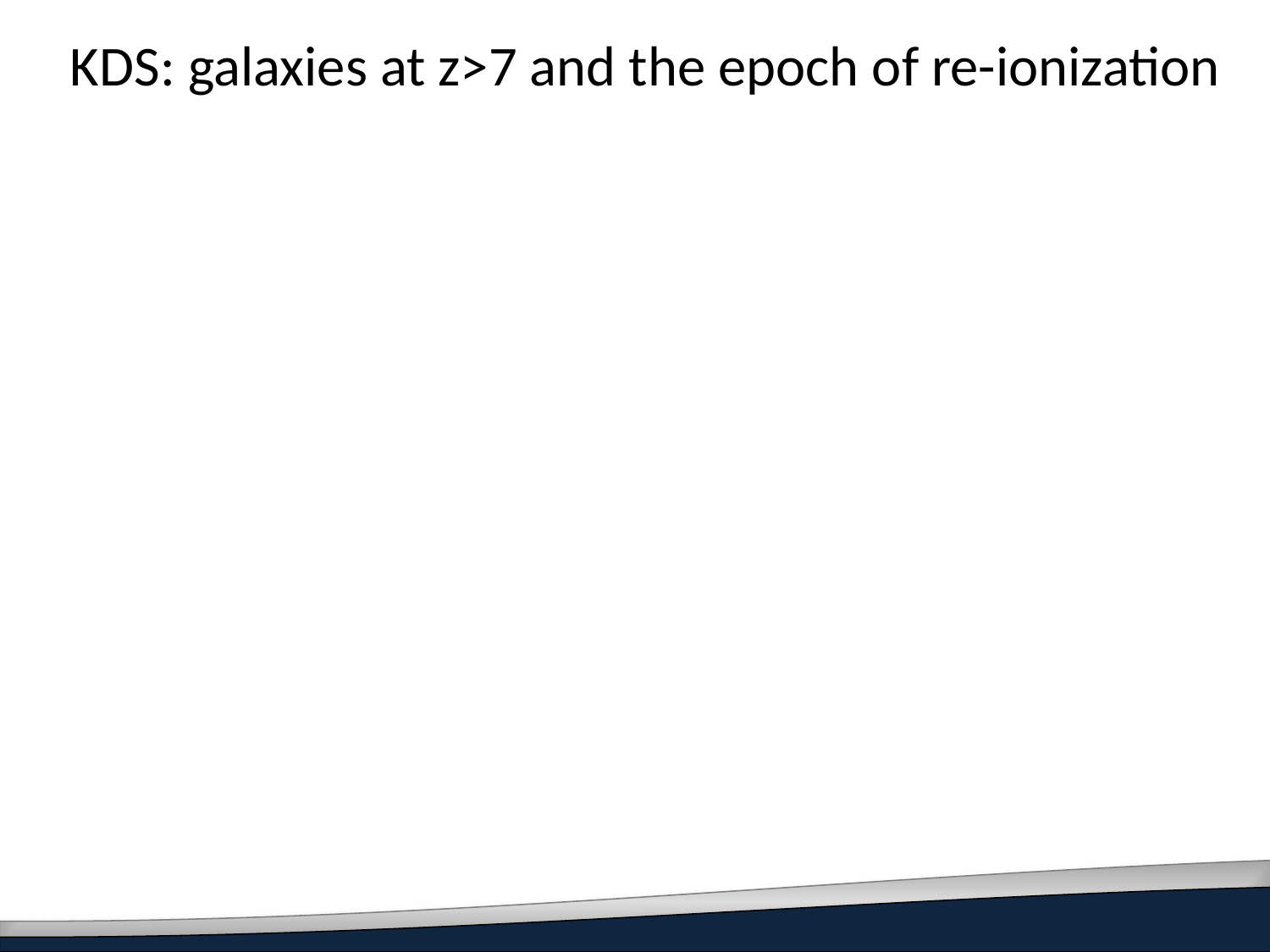

# KDS: galaxies at z>7 and the epoch of re-ionization